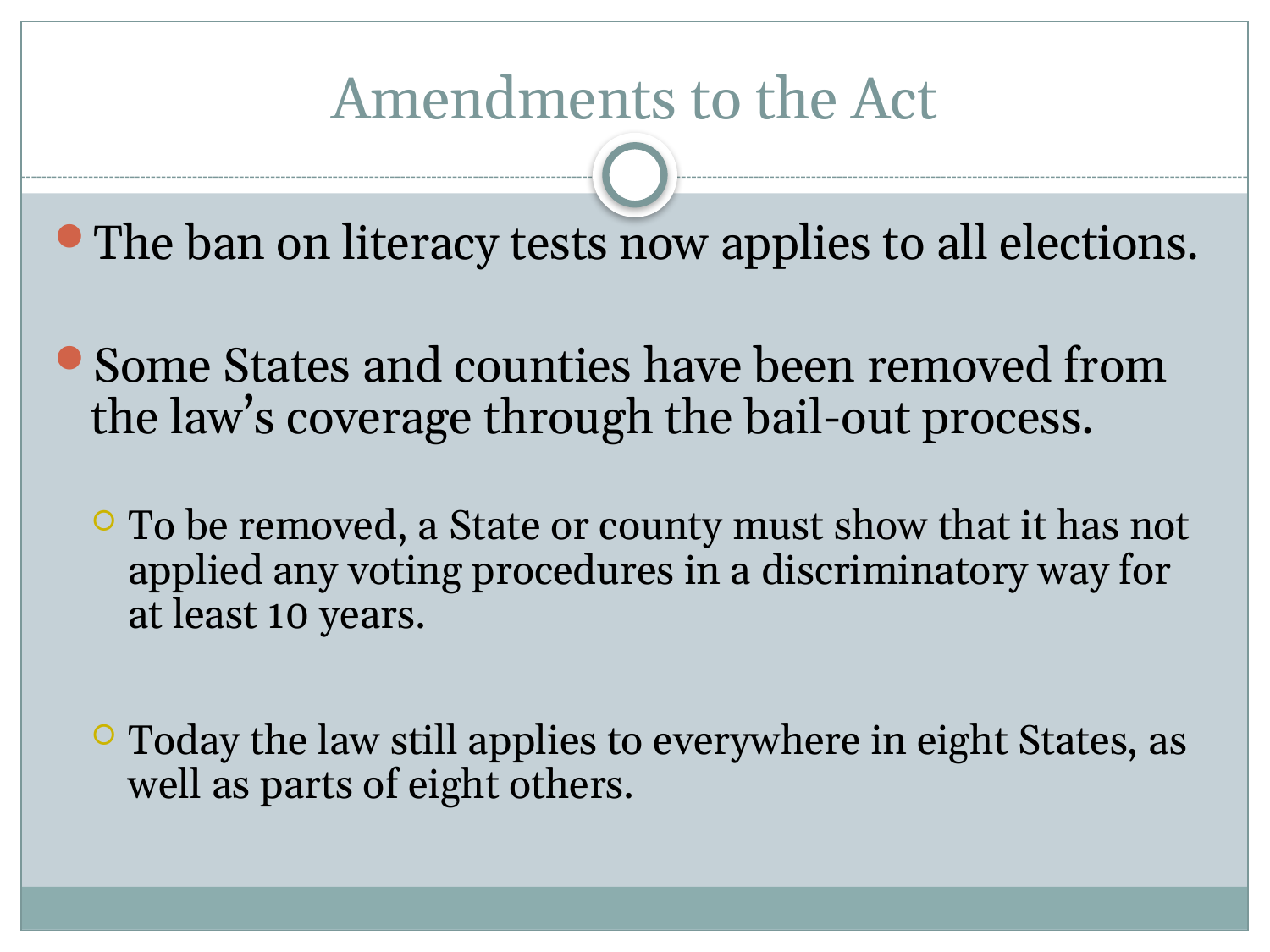

# Amendments to the Act
The ban on literacy tests now applies to all elections.

Some States and counties have been removed from the law’s coverage through the bail-out process.

To be removed, a State or county must show that it has not applied any voting procedures in a discriminatory way for at least 10 years.

Today the law still applies to everywhere in eight States, as well as parts of eight others.